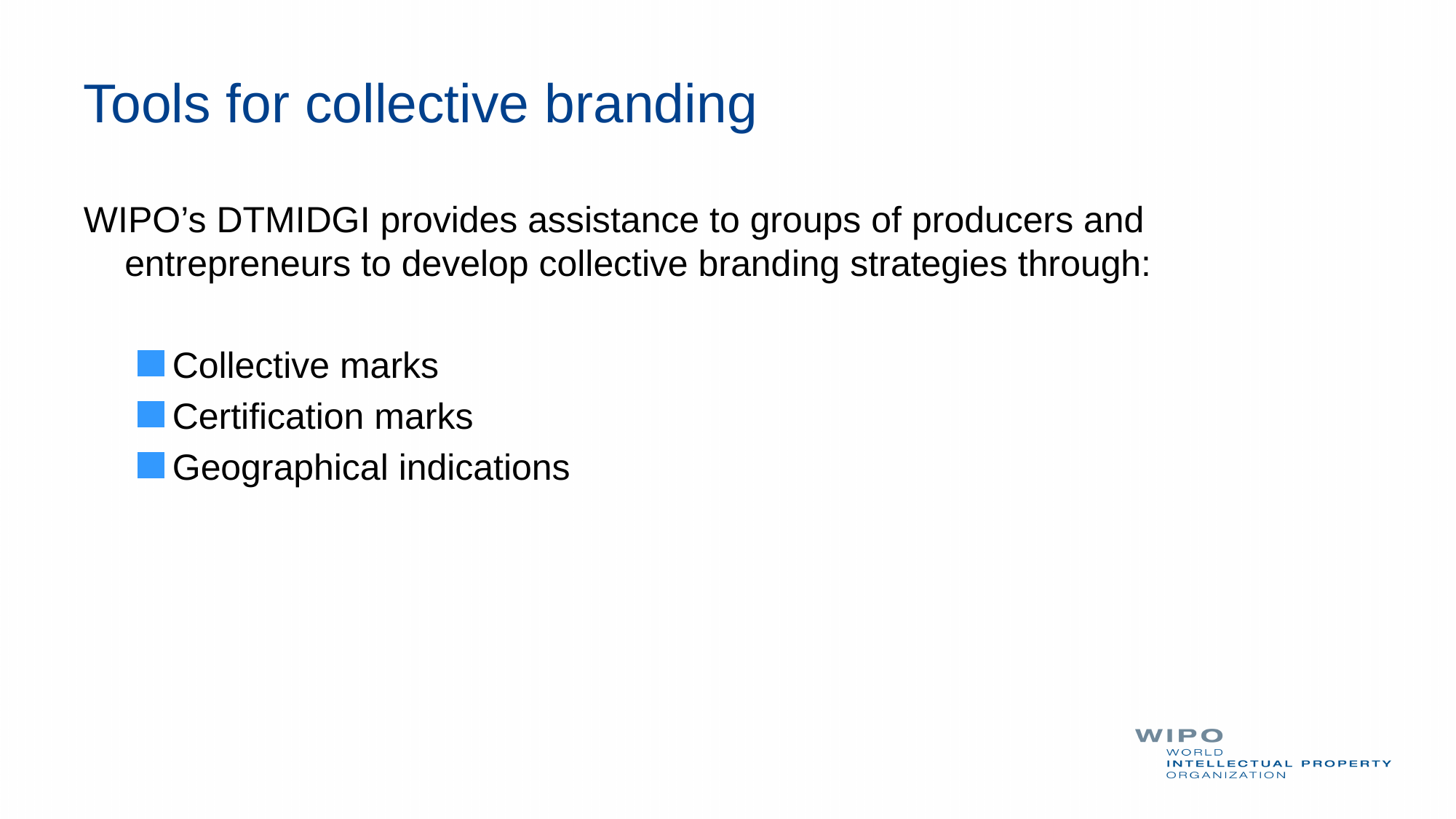

# Tools for collective branding
WIPO’s DTMIDGI provides assistance to groups of producers and entrepreneurs to develop collective branding strategies through:

Collective marks
Certification marks
Geographical indications